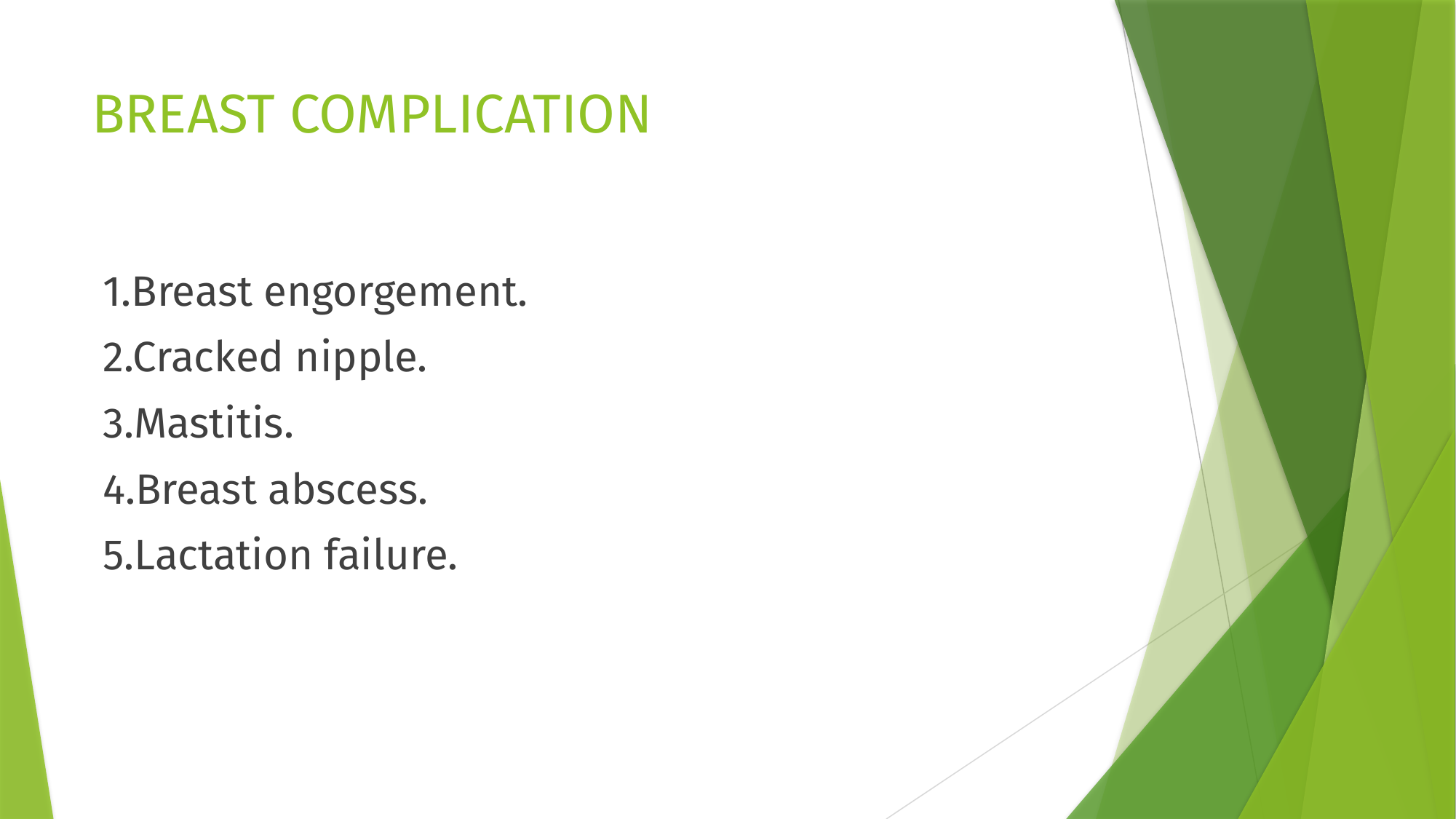

# BREAST COMPLICATION
 1.Breast engorgement.
 2.Cracked nipple.
 3.Mastitis.
 4.Breast abscess.
 5.Lactation failure.